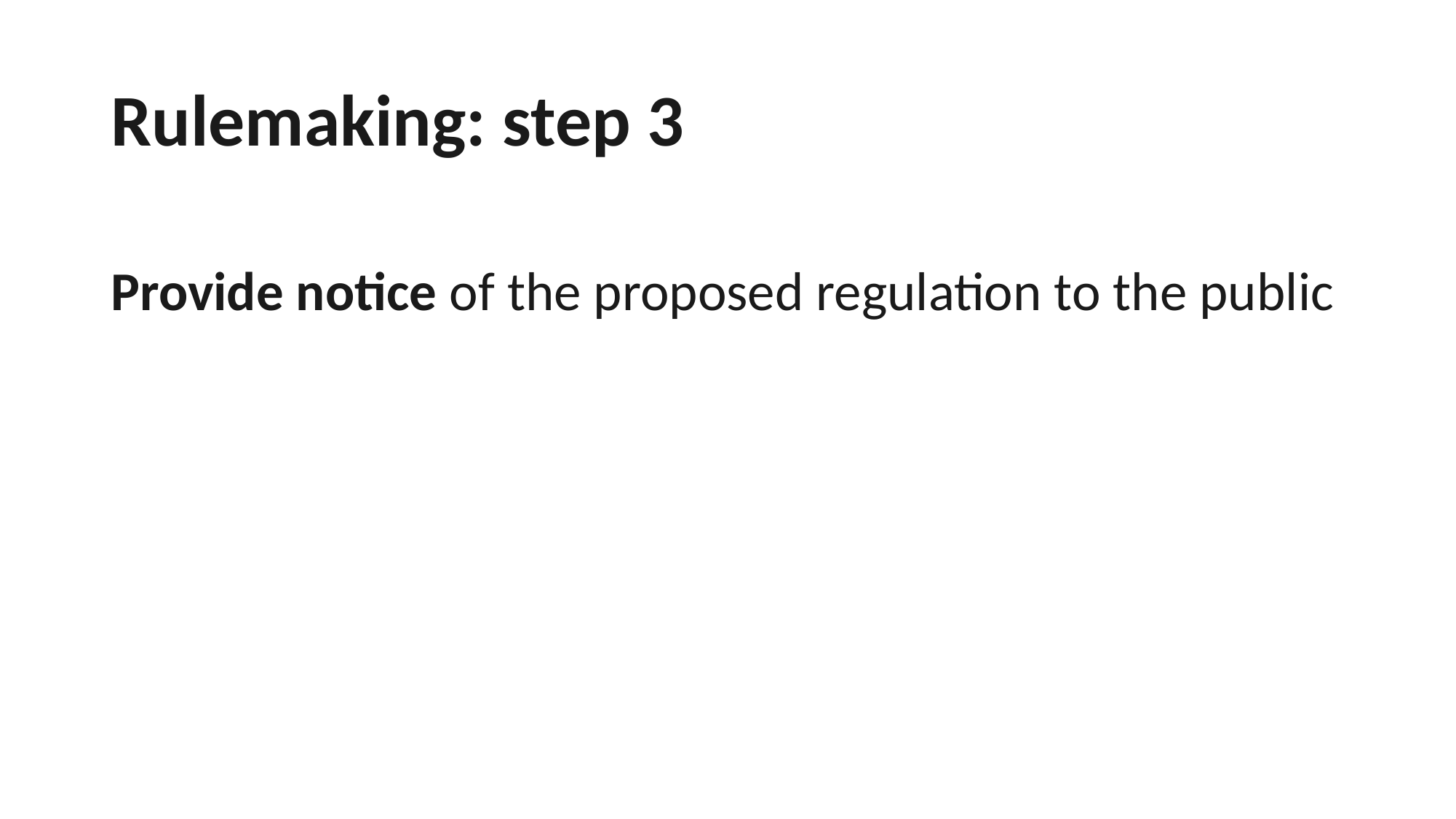

# Rulemaking: step 3
Provide notice of the proposed regulation to the public